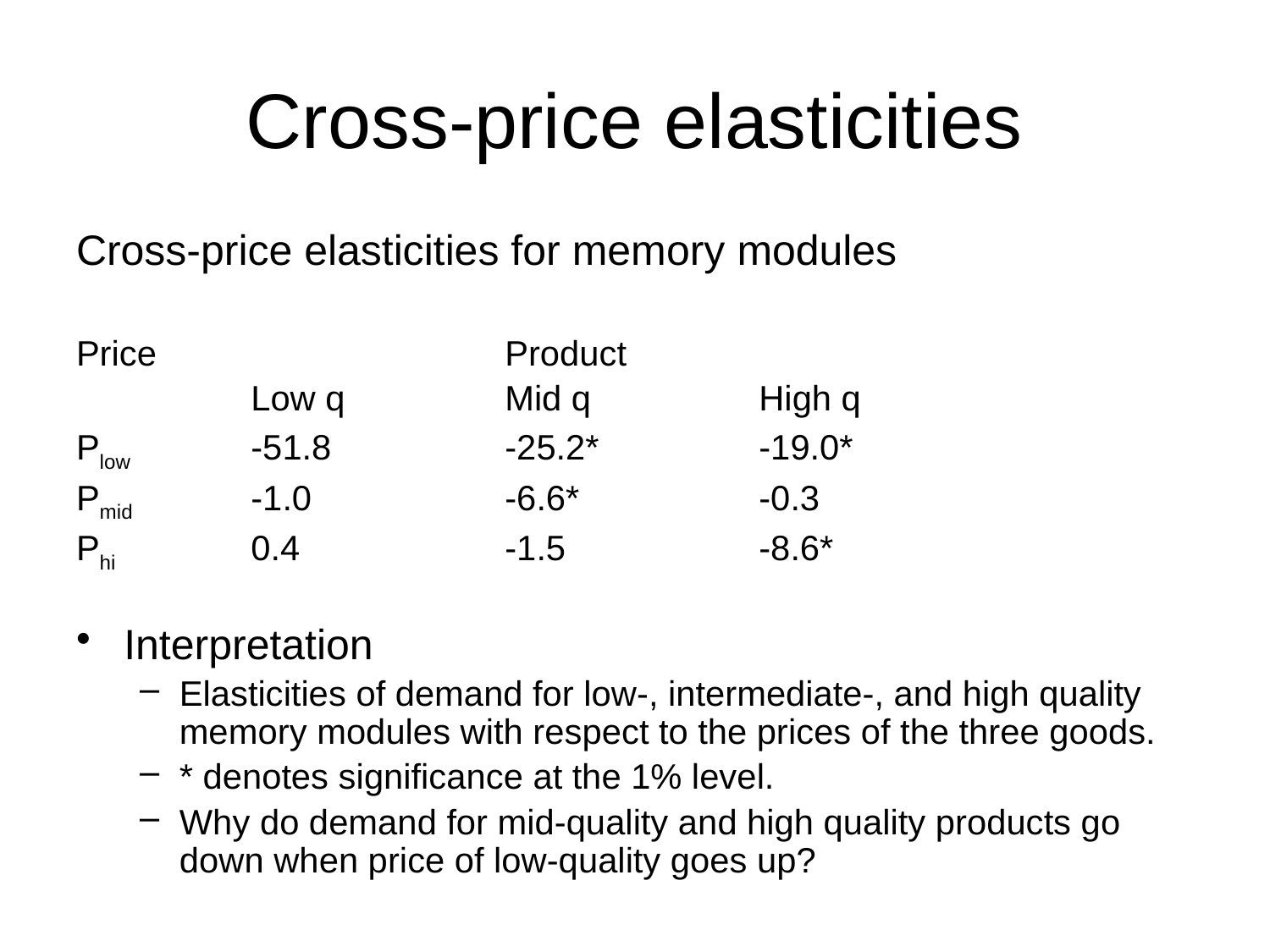

# Cross-price elasticities
Cross-price elasticities for memory modules

Price			Product
		Low q 		Mid q 		High q
Plow	-51.8 		-25.2* 		-19.0*
Pmid 	-1.0 		-6.6* 		-0.3
Phi 	0.4 		-1.5 		-8.6*

Interpretation
Elasticities of demand for low-, intermediate-, and high quality memory modules with respect to the prices of the three goods.
* denotes significance at the 1% level.
Why do demand for mid-quality and high quality products go down when price of low-quality goes up?